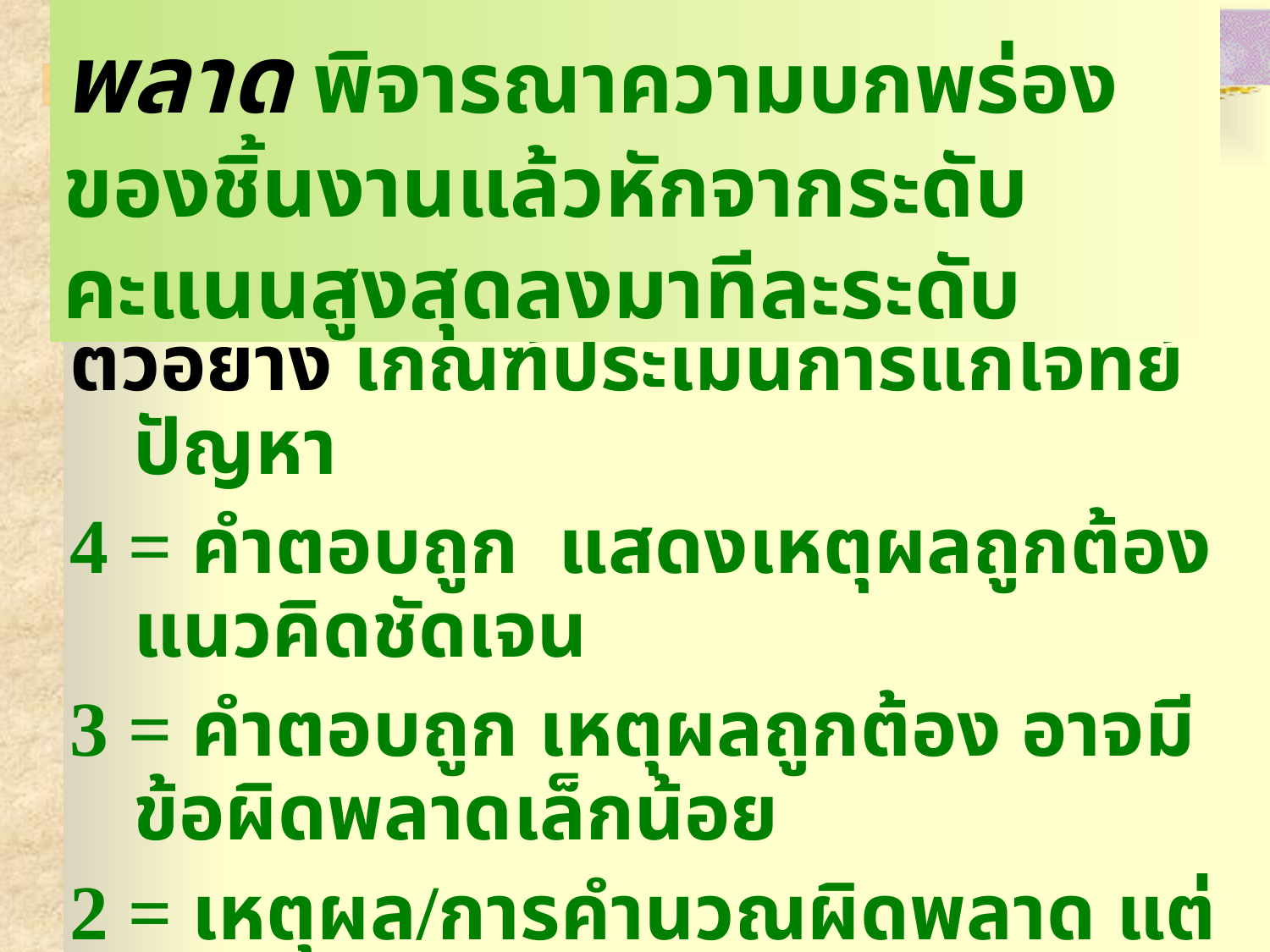

วิธีที่ 2  กำหนดระดับความผิดพลาด พิจารณาความบกพร่องของชิ้นงานแล้วหักจากระดับคะแนนสูงสุดลงมาทีละระดับ
ตัวอย่าง เกณฑ์ประเมินการแก้โจทย์ปัญหา
4 = คำตอบถูก  แสดงเหตุผลถูกต้อง แนวคิดชัดเจน
3 = คำตอบถูก เหตุผลถูกต้อง อาจมีข้อผิดพลาดเล็กน้อย
2 = เหตุผล/การคำนวณผิดพลาด แต่มีแนวทางไปสู่คำตอบ
1 = แสดงวิธีคิดเล็กน้อยแต่ไม่ได้คำตอบ
0 = ไม่ตอบหรือตอบไม่ถูก